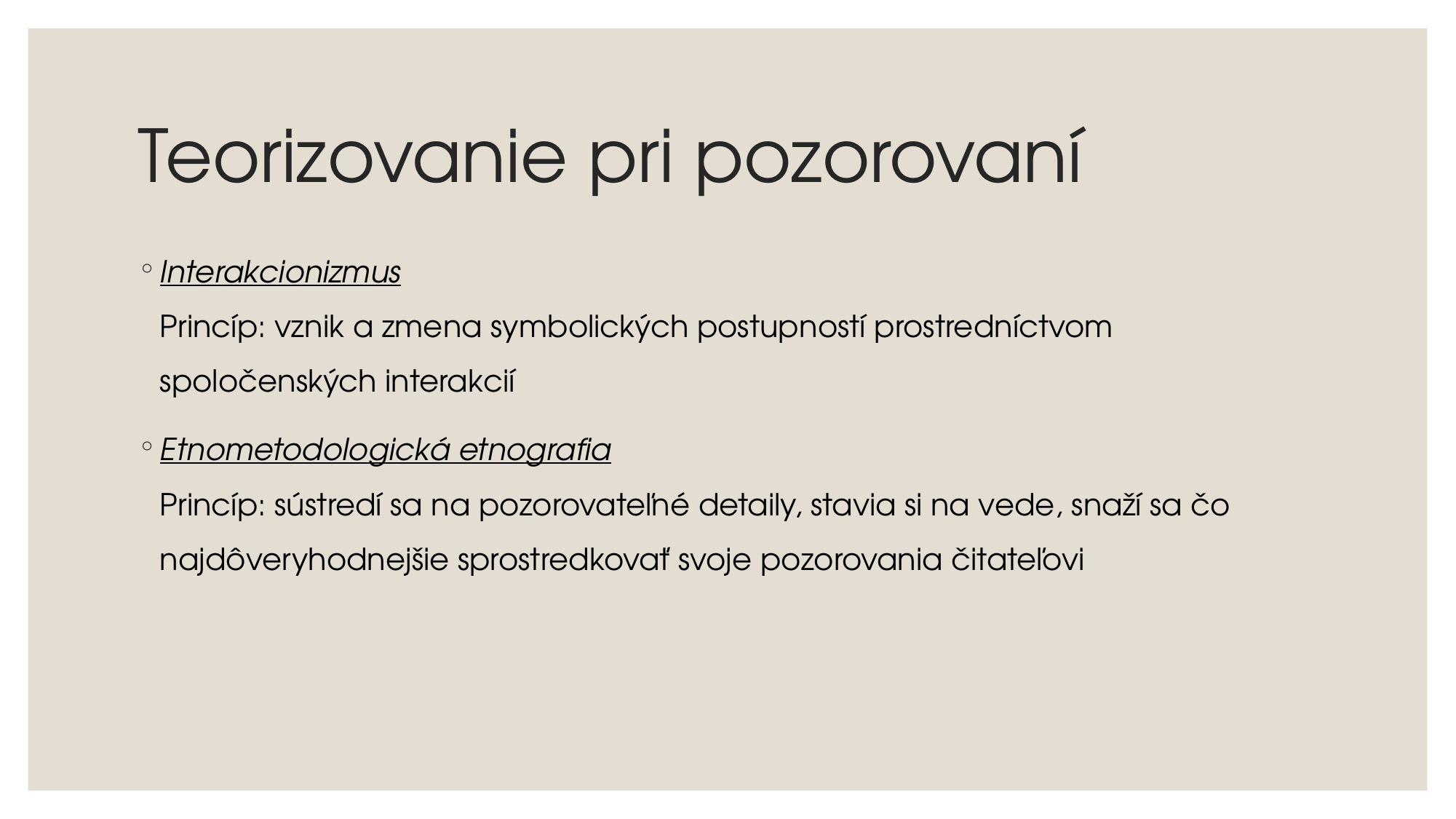

# Teorizovanie pri pozorovaní
Interakcionizmus
Princíp: vznik a zmena symbolických postupností prostredníctvom spoločenských interakcií
Etnometodologická etnografia
Princíp: sústredí sa na pozorovateľné detaily, stavia si na vede, snaží sa čo najdôveryhodnejšie sprostredkovať svoje pozorovania čitateľovi